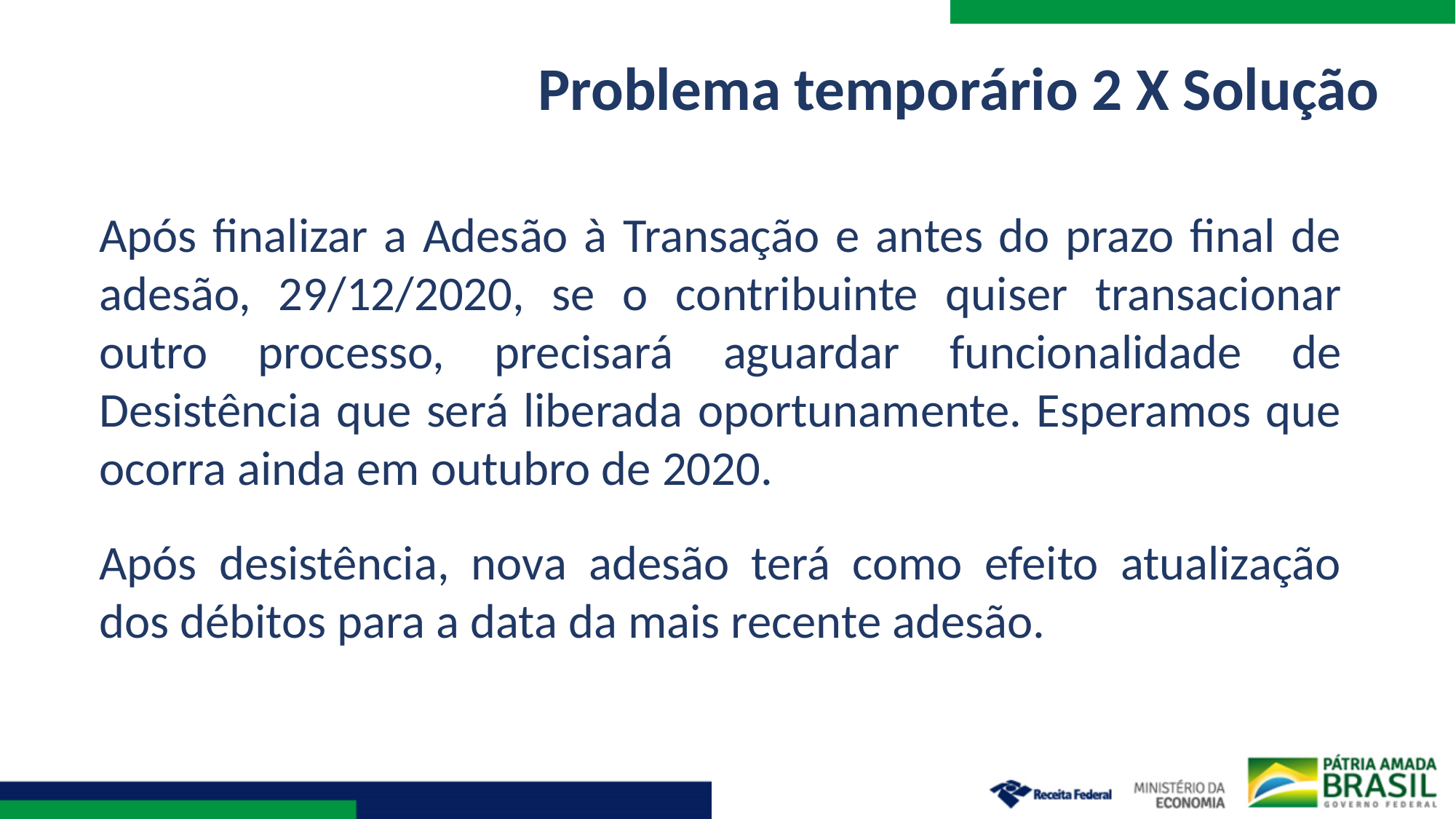

Problema temporário 2 X Solução
Após finalizar a Adesão à Transação e antes do prazo final de adesão, 29/12/2020, se o contribuinte quiser transacionar outro processo, precisará aguardar funcionalidade de Desistência que será liberada oportunamente. Esperamos que ocorra ainda em outubro de 2020.
Após desistência, nova adesão terá como efeito atualização dos débitos para a data da mais recente adesão.

### Chart

| Category |
|---|